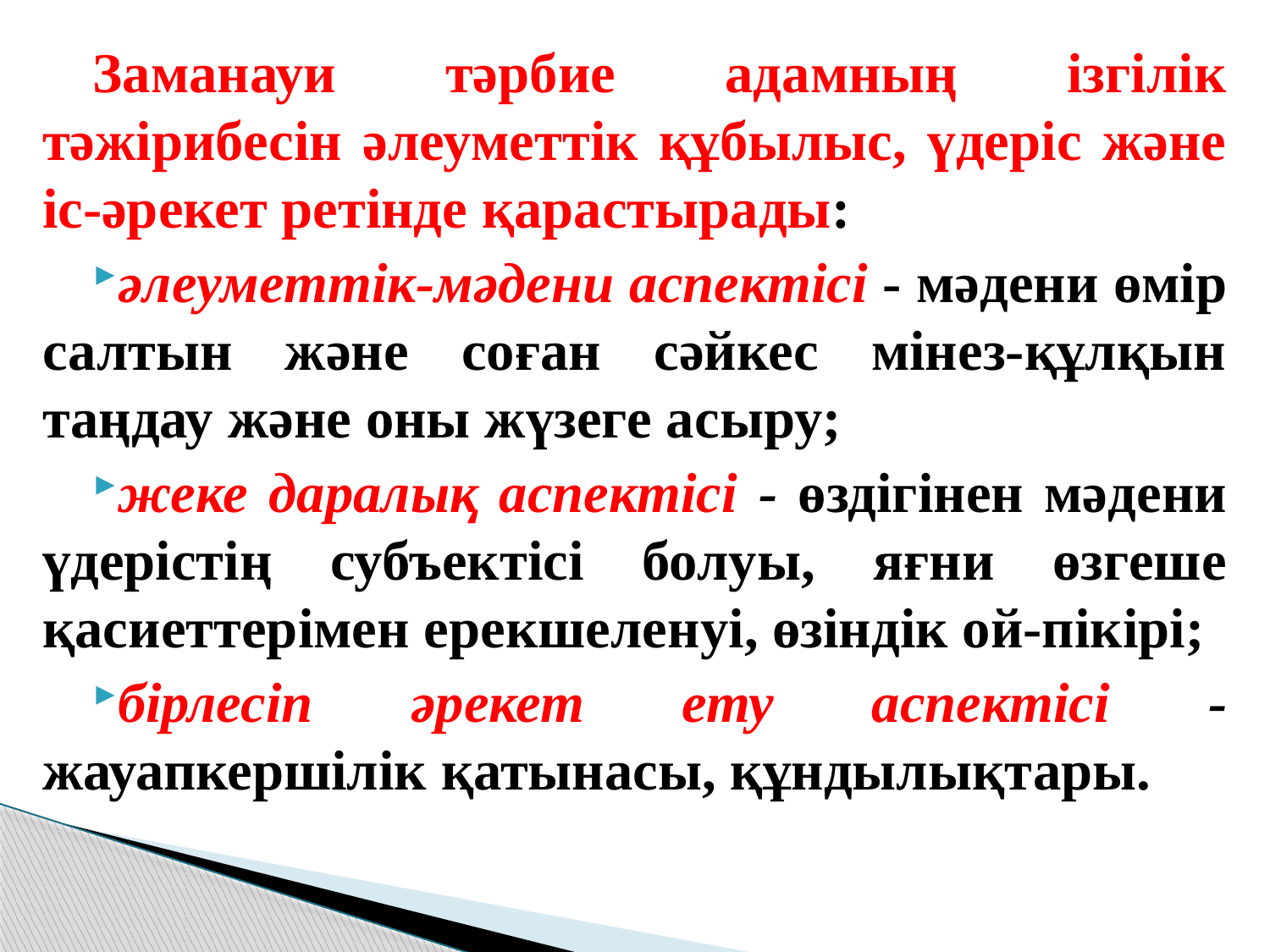

Заманауи тәрбие адамның ізгілік тәжірибесін әлеуметтік құбылыс, үдеріс және іс-әрекет ретінде қарастырады:
әлеуметтік-мәдени аспектісі - мәдени өмір салтын және соған сәйкес мінез-құлқын таңдау және оны жүзеге асыру;
жеке даралық аспектісі - өздігінен мәдени үдерістің субъектісі болуы, яғни өзгеше қасиеттерімен ерекшеленуі, өзіндік ой-пікірі;
бірлесіп әрекет ету аспектісі - жауапкершілік қатынасы, құндылықтары.